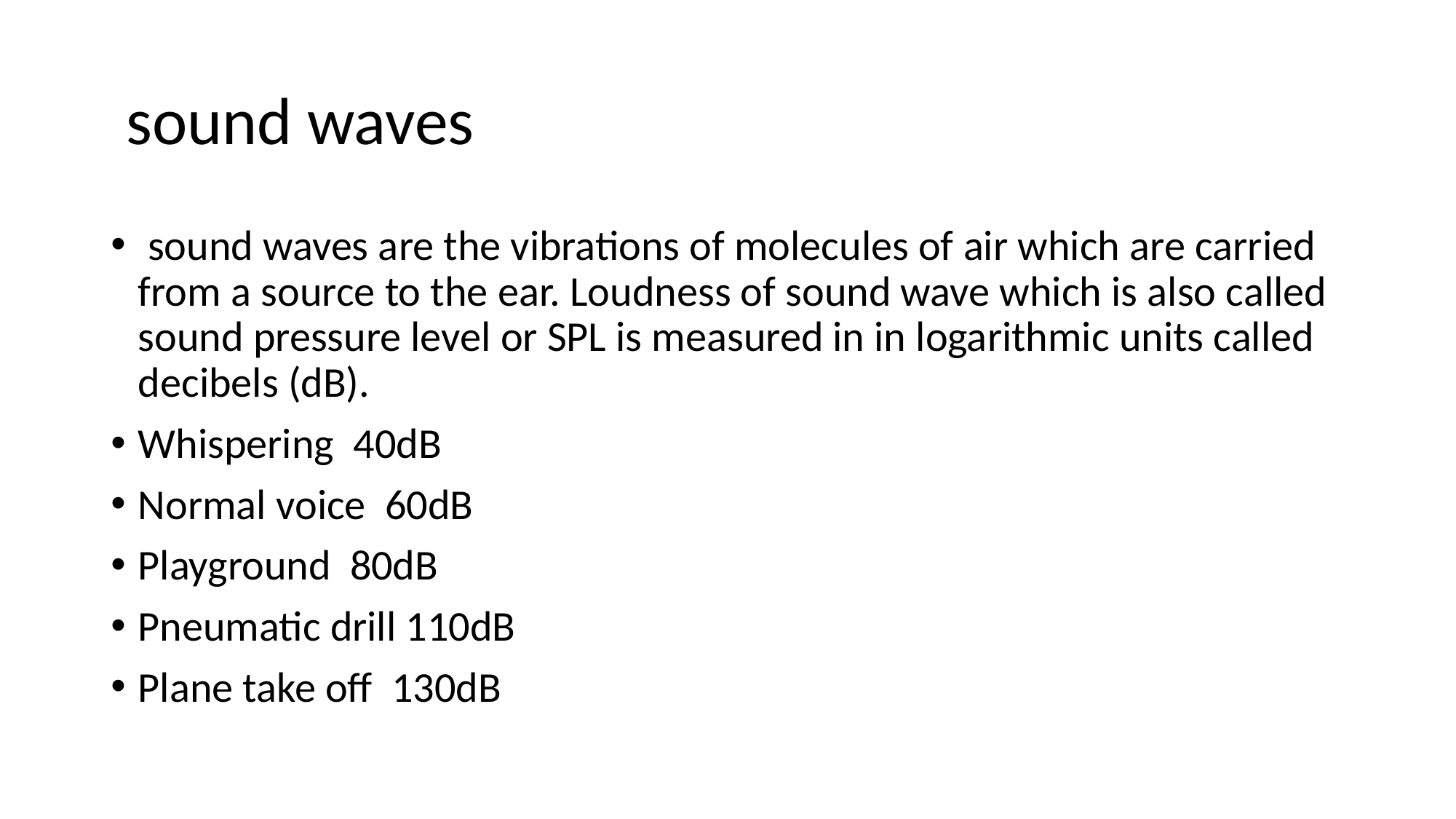

# sound waves
 sound waves are the vibrations of molecules of air which are carried from a source to the ear. Loudness of sound wave which is also called sound pressure level or SPL is measured in in logarithmic units called decibels (dB).
Whispering  40dB
Normal voice  60dB
Playground  80dB
Pneumatic drill 110dB
Plane take off  130dB